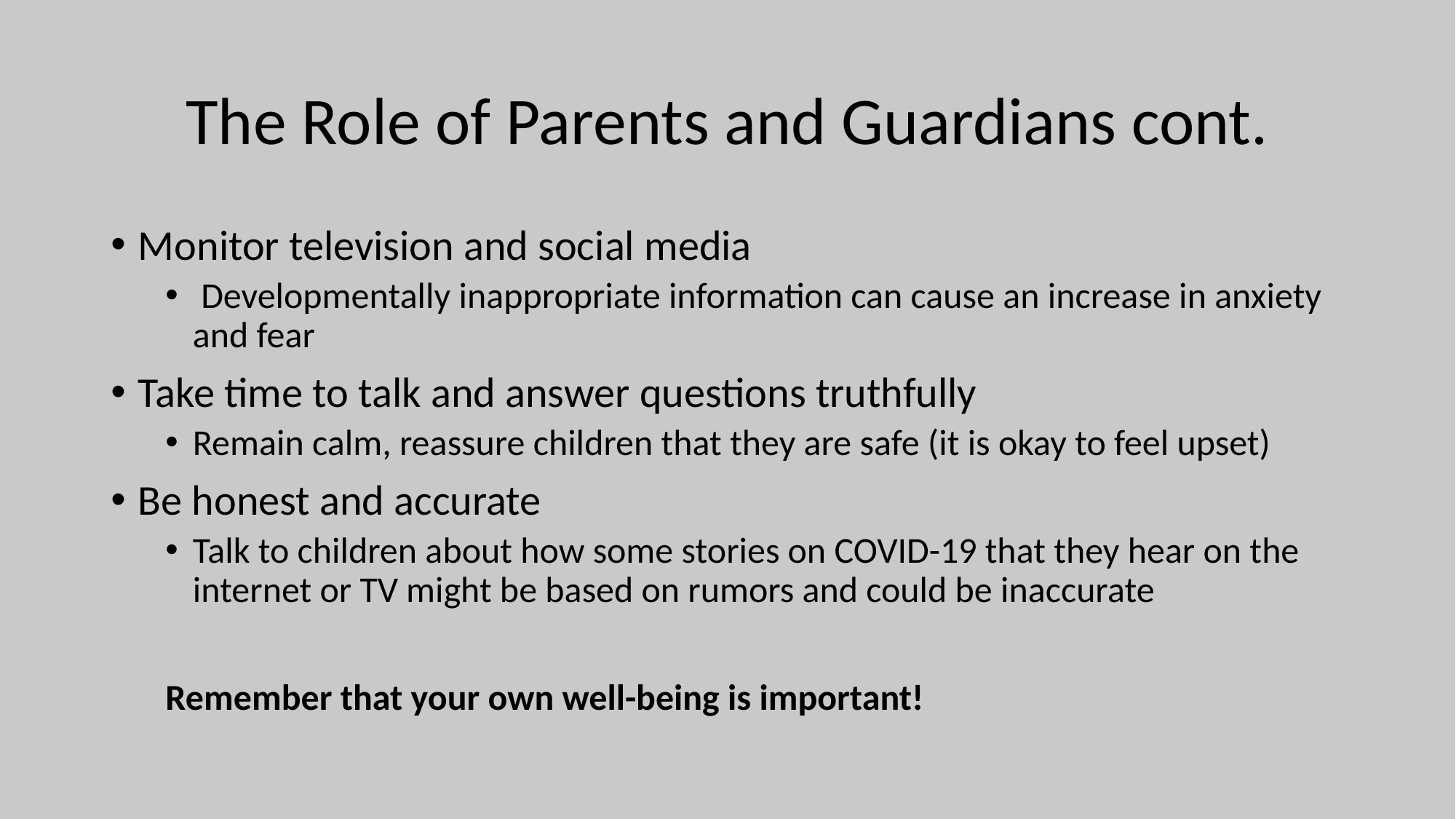

# The Role of Parents and Guardians cont.
Monitor television and social media
 Developmentally inappropriate information can cause an increase in anxiety and fear
Take time to talk and answer questions truthfully
Remain calm, reassure children that they are safe (it is okay to feel upset)
Be honest and accurate
Talk to children about how some stories on COVID-19 that they hear on the internet or TV might be based on rumors and could be inaccurate

Remember that your own well-being is important!